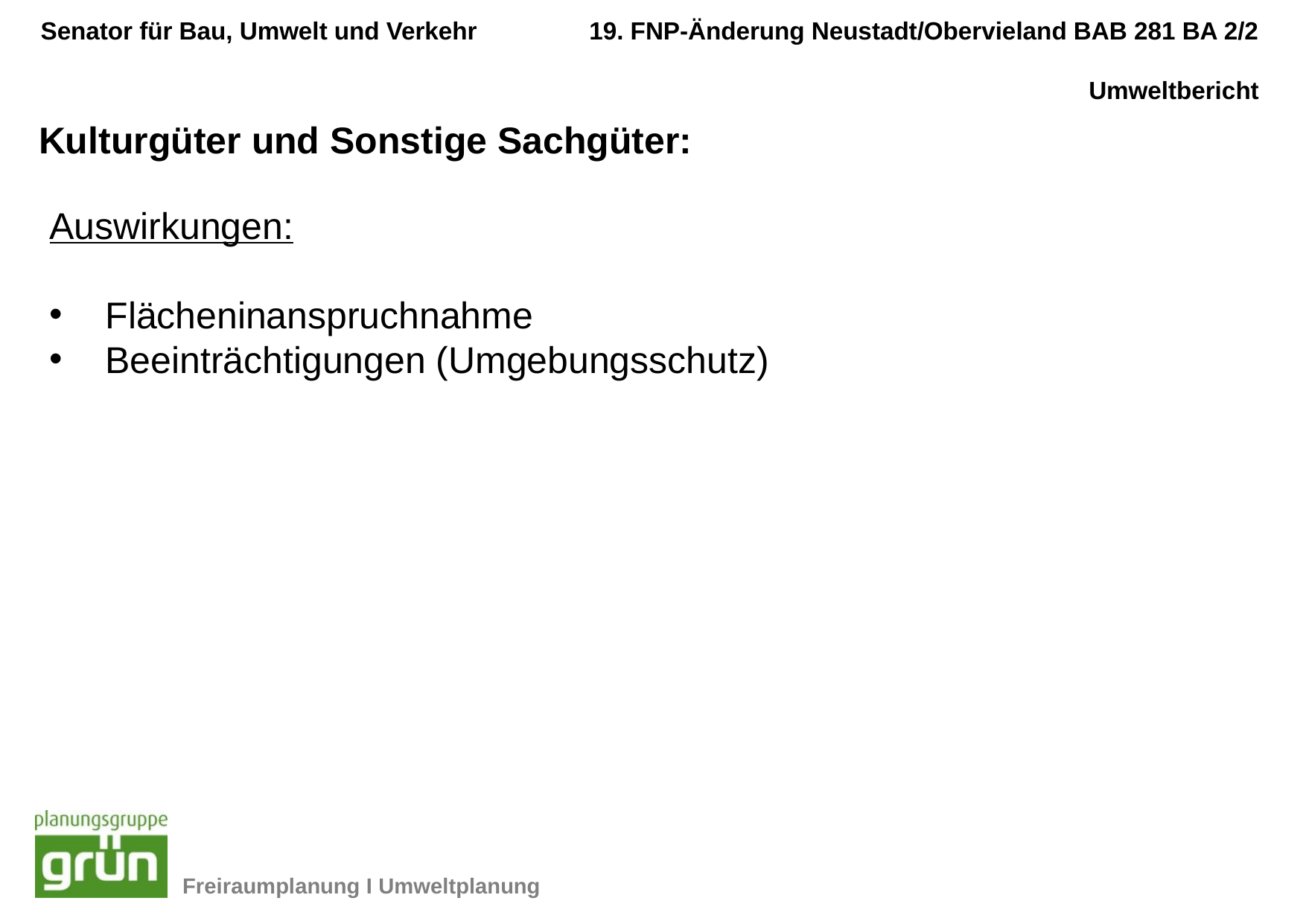

Kulturgüter und Sonstige Sachgüter:
Auswirkungen:

Flächeninanspruchnahme
Beeinträchtigungen (Umgebungsschutz)